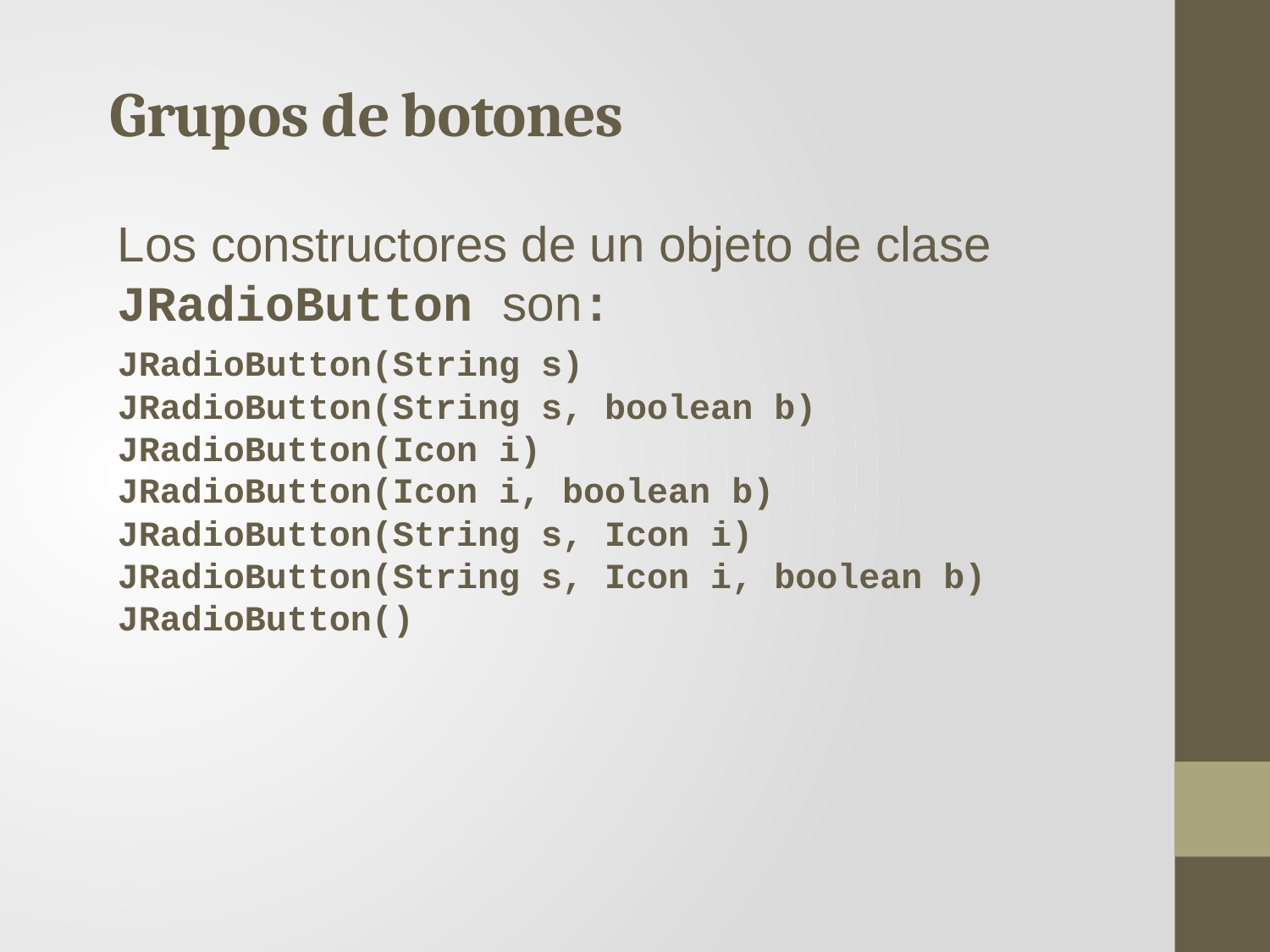

# Grupos de botones
Los constructores de un objeto de clase JRadioButton son:
JRadioButton(String s)
JRadioButton(String s, boolean b)
JRadioButton(Icon i)
JRadioButton(Icon i, boolean b)
JRadioButton(String s, Icon i)
JRadioButton(String s, Icon i, boolean b)
JRadioButton()